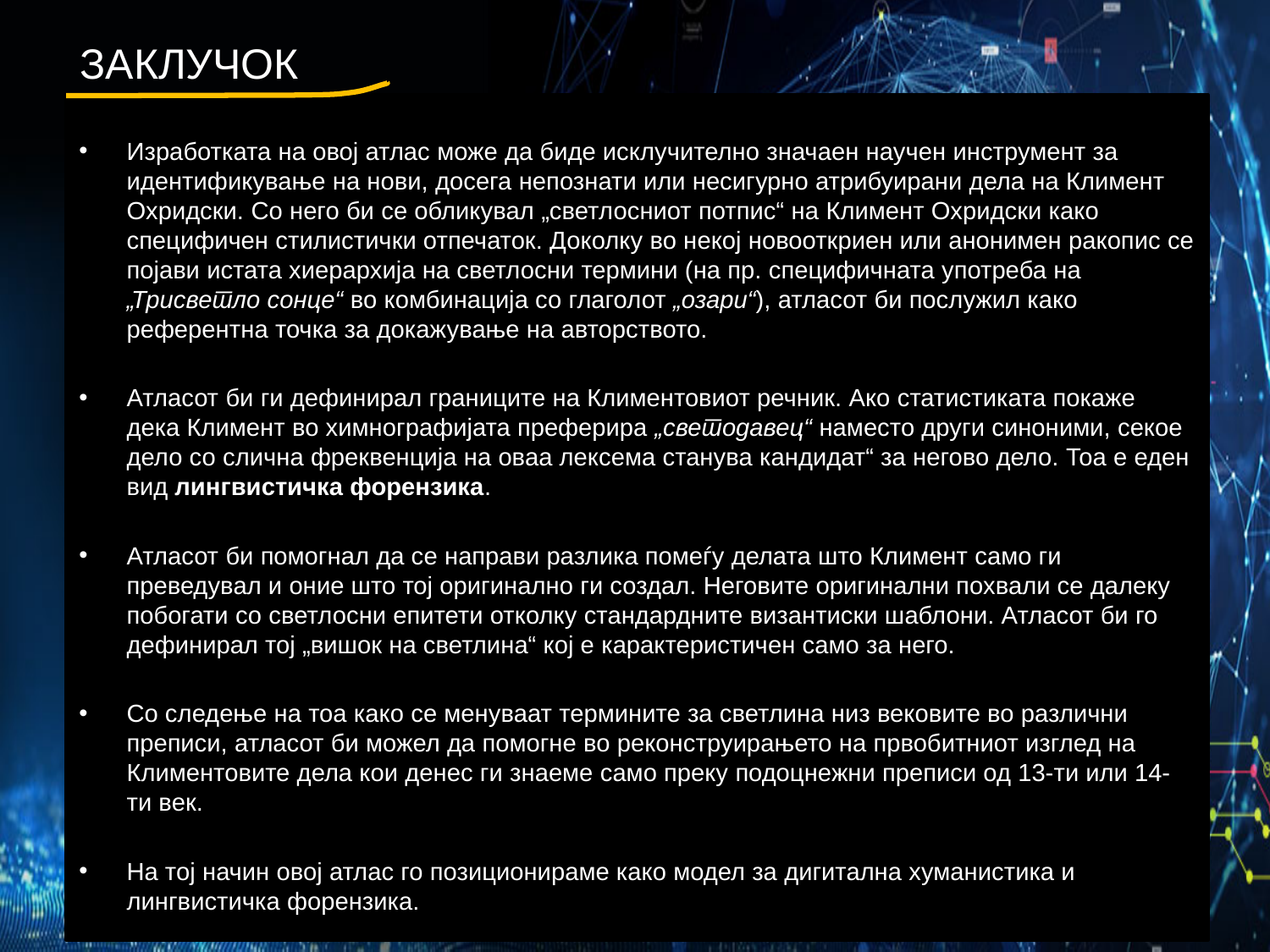

ЗАКЛУЧОК

# Изработката на овој атлас може да биде исклучително значаен научен инструмент за идентификување на нови, досега непознати или несигурно атрибуирани дела на Климент Охридски. Со него би се обликувал „светлосниот потпис“ на Климент Охридски како специфичен стилистички отпечаток. Доколку во некој новооткриен или анонимен ракопис се појави истата хиерархија на светлосни термини (на пр. специфичната употреба на „Трисветло сонце“ во комбинација со глаголот „озари“), атласот би послужил како референтна точка за докажување на авторството.

Атласот би ги дефинирал границите на Климентовиот речник. Ако статистиката покаже дека Климент во химнографијата преферира „светодавец“ наместо други синоними, секое дело со слична фреквенција на оваа лексема станува кандидат“ за негово дело. Тоа е еден вид лингвистичка форензика.

Атласот би помогнал да се направи разлика помеѓу делата што Климент само ги преведувал и оние што тој оригинално ги создал. Неговите оригинални похвали се далеку побогати со светлосни епитети отколку стандардните византиски шаблони. Атласот би го дефинирал тој „вишок на светлина“ кој е карактеристичен само за него.

Со следење на тоа како се менуваат термините за светлина низ вековите во различни преписи, атласот би можел да помогне во реконструирањето на првобитниот изглед на Климентовите дела кои денес ги знаеме само преку подоцнежни преписи од 13-ти или 14-ти век.

На тој начин овој атлас го позиционираме како модел за дигитална хуманистика и лингвистичка форензика.

34